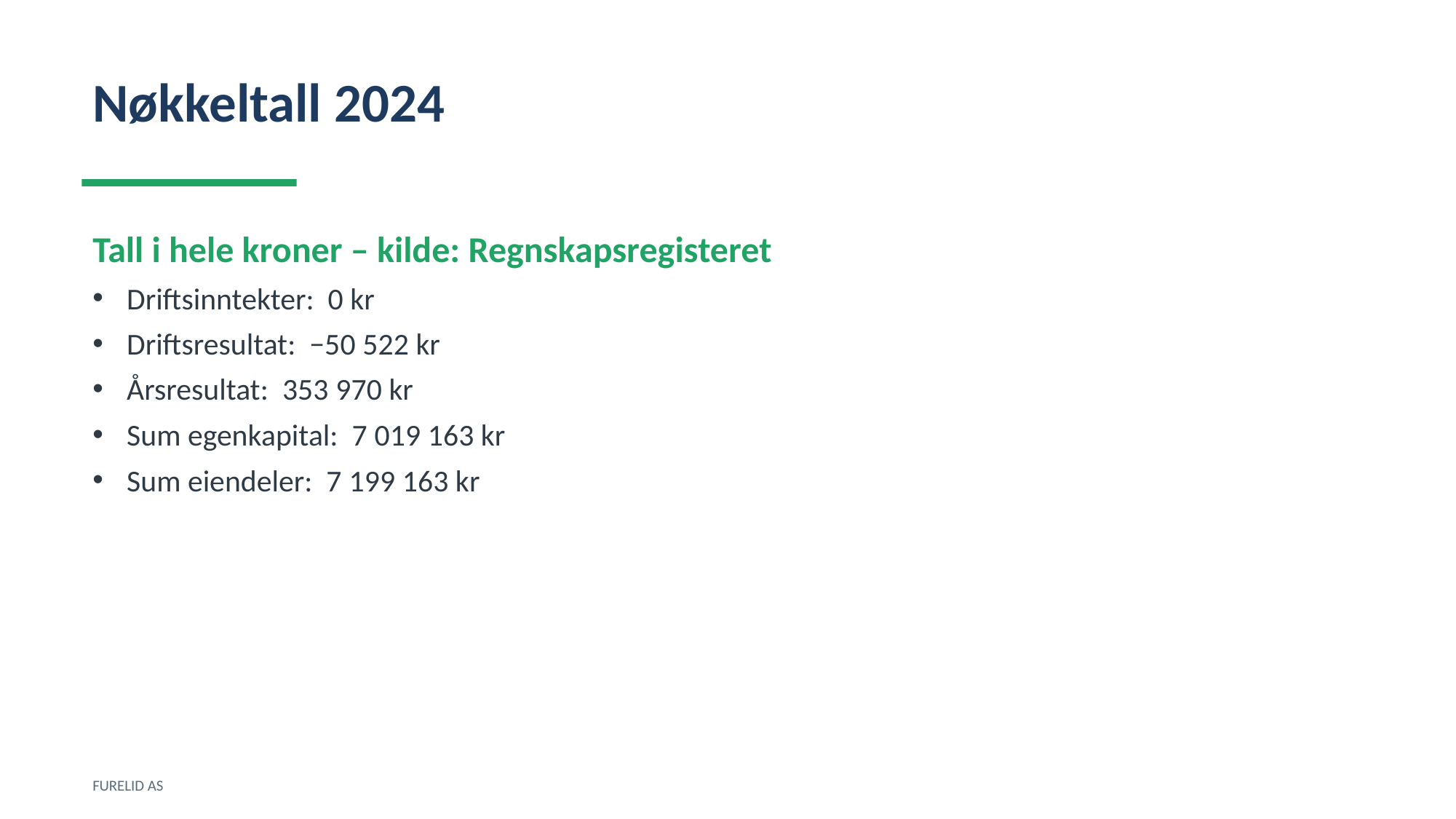

Nøkkeltall 2024

Tall i hele kroner – kilde: Regnskapsregisteret
Driftsinntekter:  0 kr
Driftsresultat:  −50 522 kr
Årsresultat:  353 970 kr
Sum egenkapital:  7 019 163 kr
Sum eiendeler:  7 199 163 kr
FURELID AS